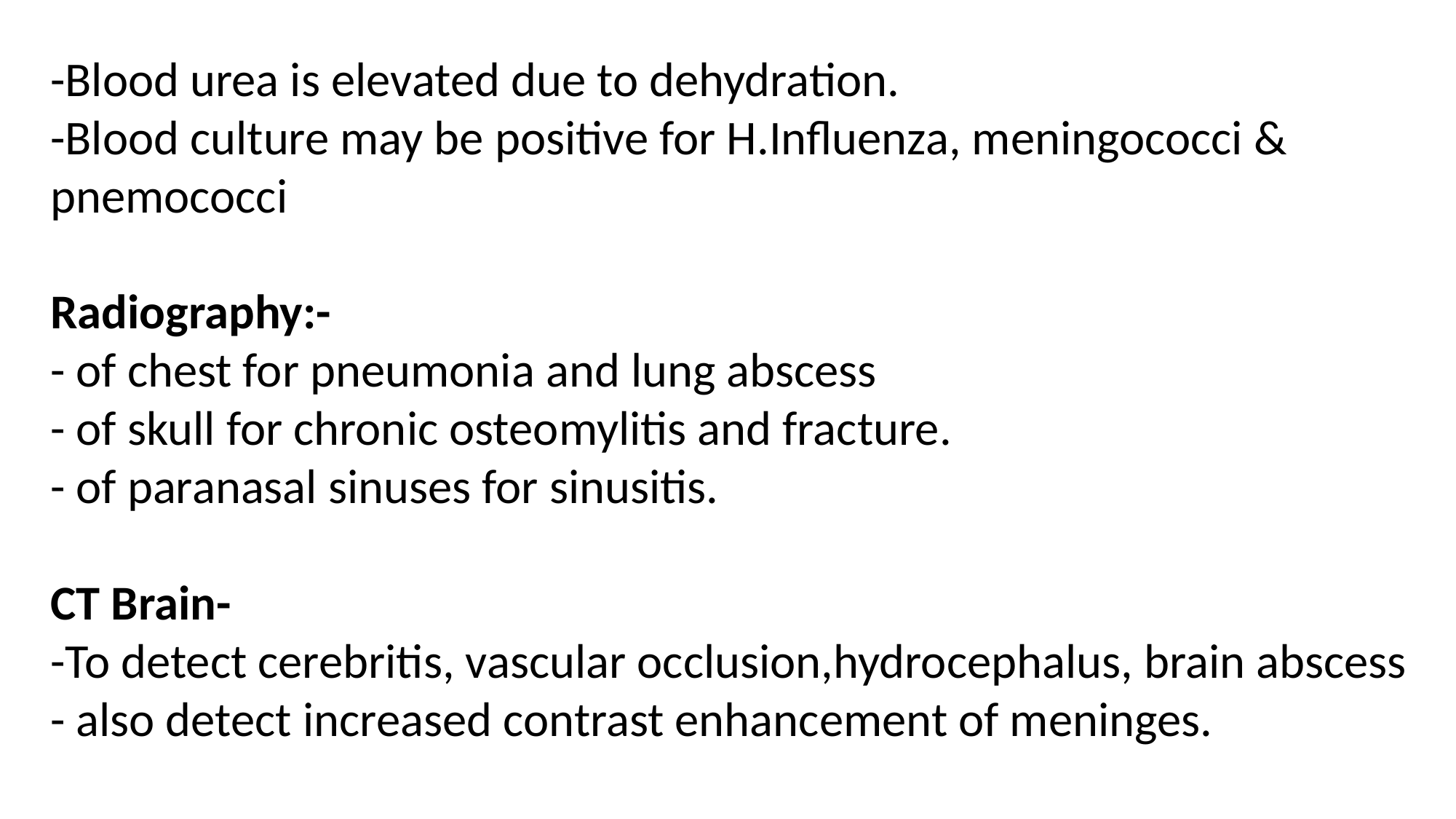

-Blood urea is elevated due to dehydration.
-Blood culture may be positive for H.Influenza, meningococci & pnemococci

Radiography:-
- of chest for pneumonia and lung abscess
- of skull for chronic osteomylitis and fracture.
- of paranasal sinuses for sinusitis.

CT Brain-
-To detect cerebritis, vascular occlusion,hydrocephalus, brain abscess
- also detect increased contrast enhancement of meninges.